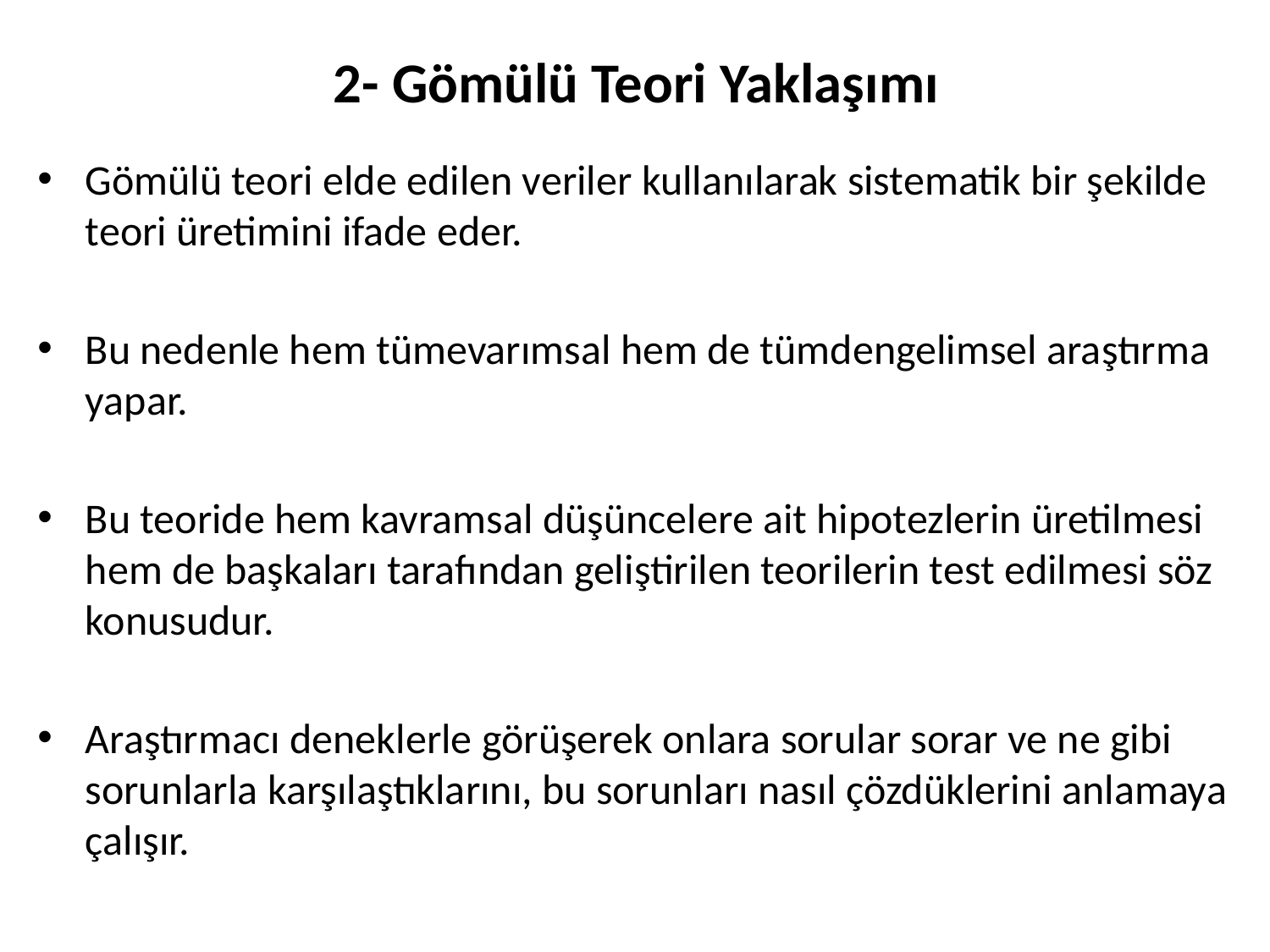

# 2- Gömülü Teori Yaklaşımı
Gömülü teori elde edilen veriler kullanılarak sistematik bir şekilde teori üretimini ifade eder.

Bu nedenle hem tümevarımsal hem de tümdengelimsel araştırma yapar.

Bu teoride hem kavramsal düşüncelere ait hipotezlerin üretilmesi hem de başkaları tarafından geliştirilen teorilerin test edilmesi söz konusudur.

Araştırmacı deneklerle görüşerek onlara sorular sorar ve ne gibi sorunlarla karşılaştıklarını, bu sorunları nasıl çözdüklerini anlamaya çalışır.